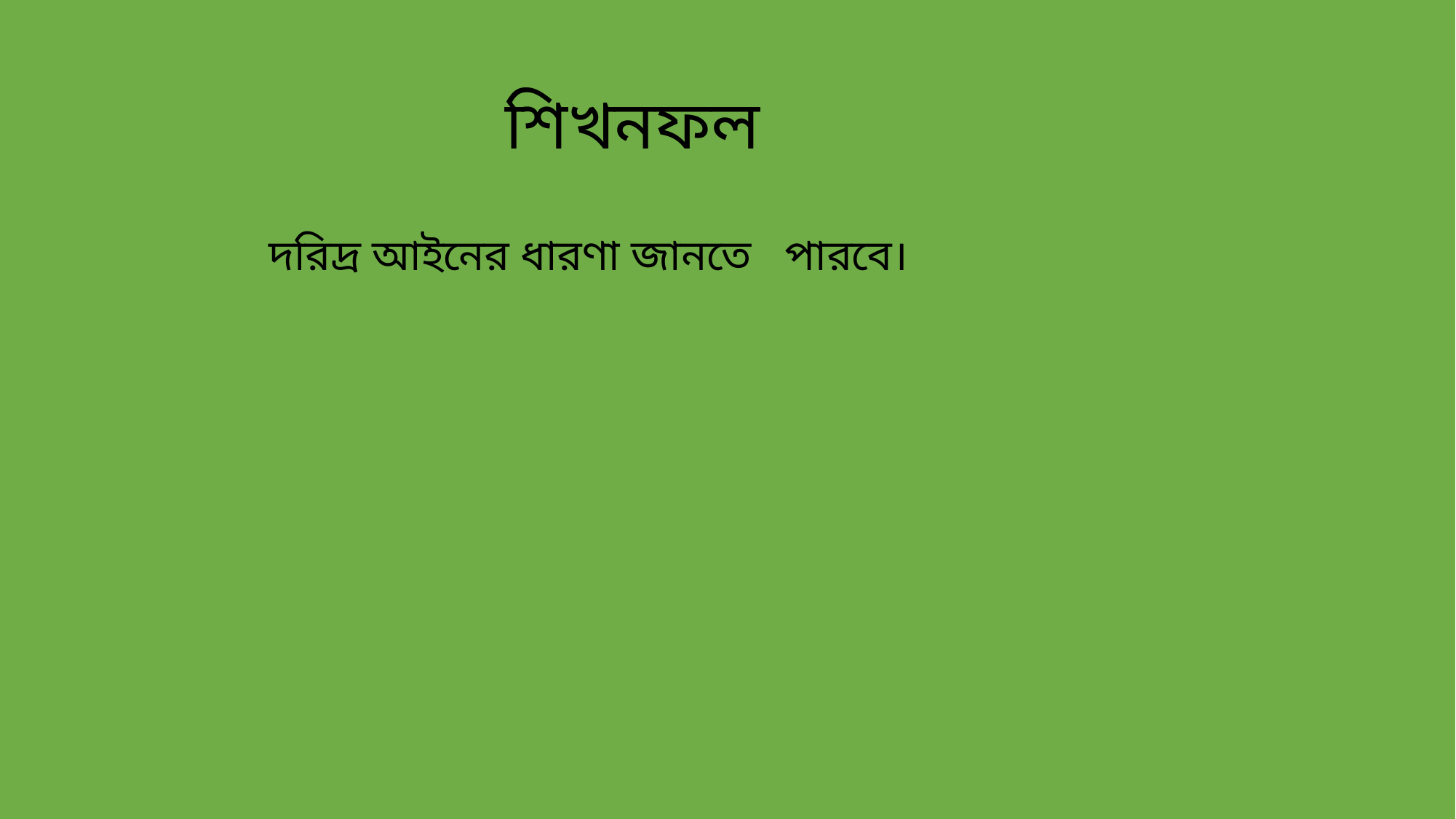

# শিখনফল
দরিদ্র আইনের ধারণা জানতে   পারবে।